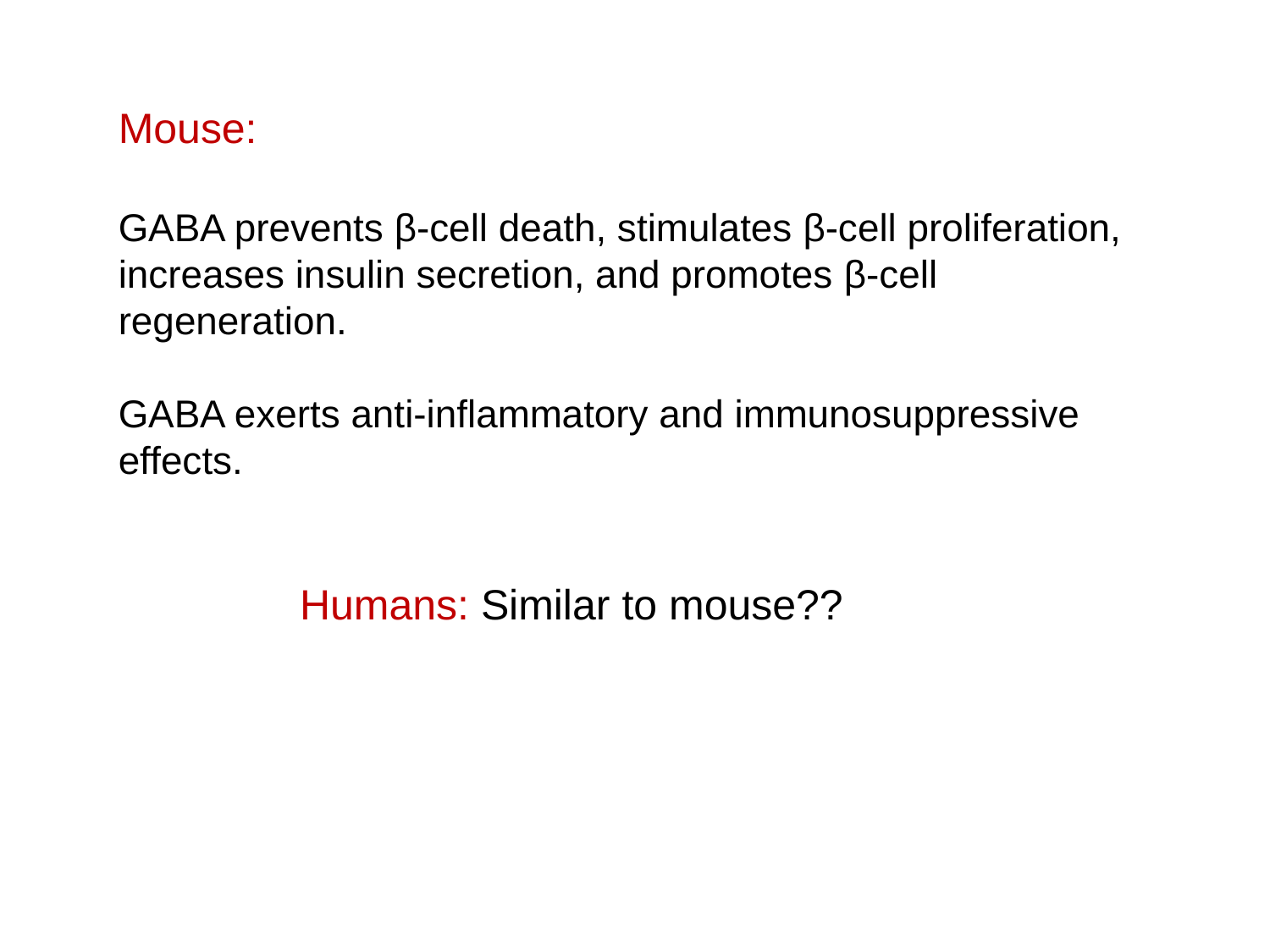

Mouse:

GABA prevents β-cell death, stimulates β-cell proliferation, increases insulin secretion, and promotes β-cell regeneration.

GABA exerts anti-inflammatory and immunosuppressive effects.
Humans: Similar to mouse??